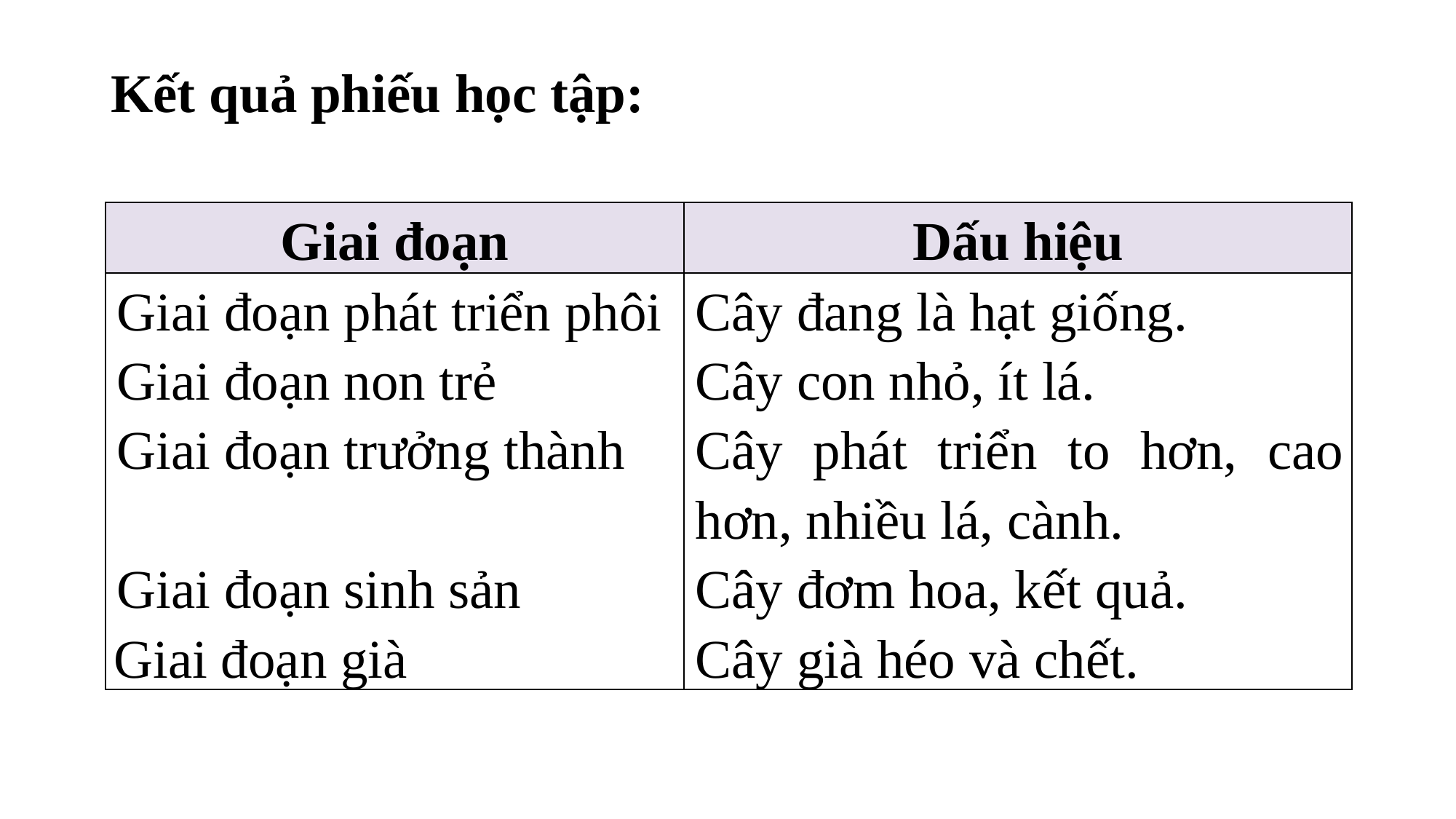

# Kết quả phiếu học tập:
| Giai đoạn | Dấu hiệu |
| --- | --- |
| Giai đoạn phát triển phôi Giai đoạn non trẻ Giai đoạn trưởng thành Giai đoạn sinh sản Giai đoạn già | Cây đang là hạt giống. Cây con nhỏ, ít lá. Cây phát triển to hơn, cao hơn, nhiều lá, cành. Cây đơm hoa, kết quả. Cây già héo và chết. |